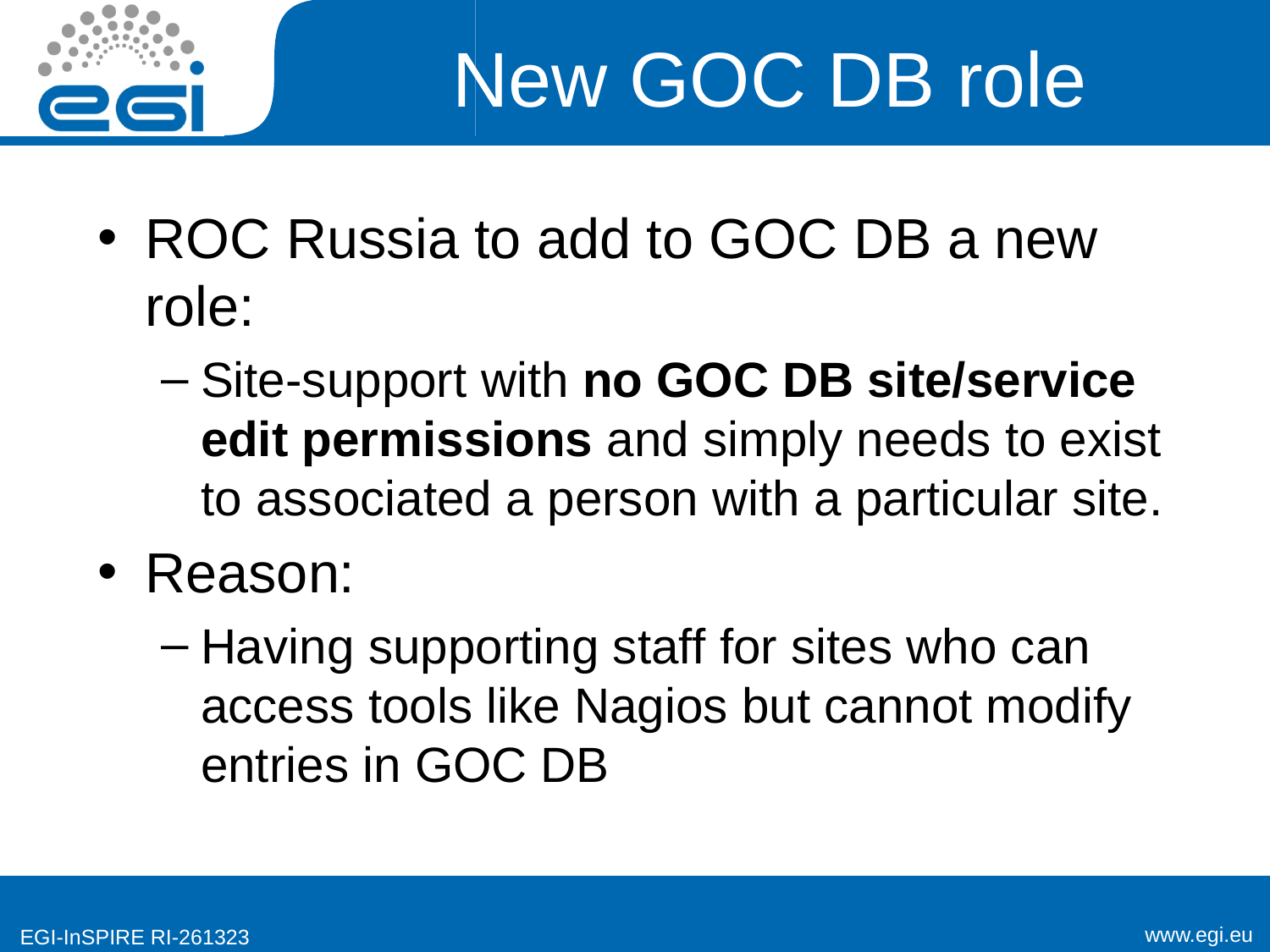

# New GOC DB role
ROC Russia to add to GOC DB a new role:
Site-support with no GOC DB site/service edit permissions and simply needs to exist to associated a person with a particular site.
Reason:
Having supporting staff for sites who can access tools like Nagios but cannot modify entries in GOC DB